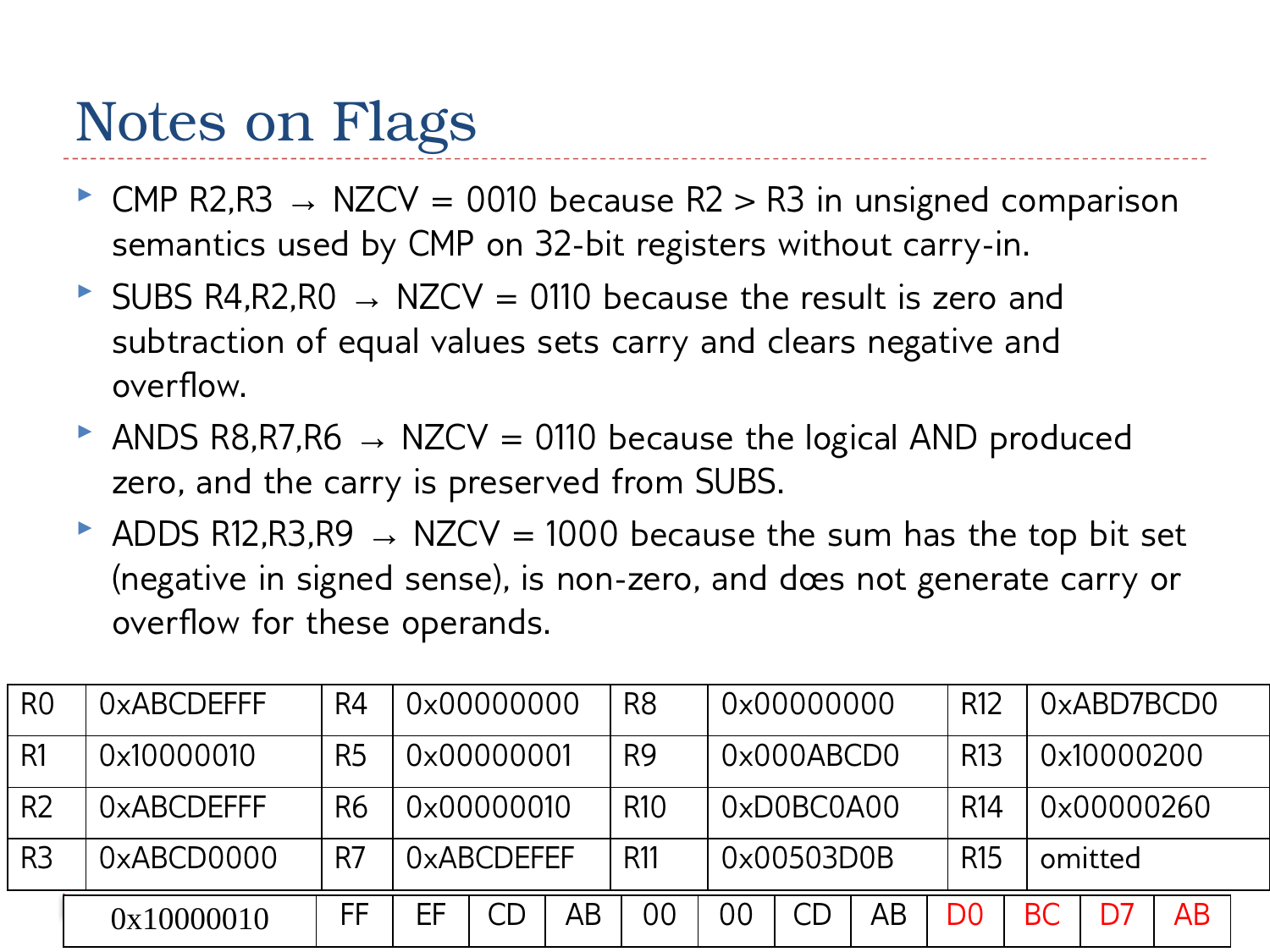

# Notes on Flags
CMP R2,R3 → NZCV = 0010 because R2 > R3 in unsigned comparison semantics used by CMP on 32‑bit registers without carry‑in.​
SUBS R4,R2,R0 → NZCV = 0110 because the result is zero and subtraction of equal values sets carry and clears negative and overflow.​
ANDS R8,R7,R6 → NZCV = 0110 because the logical AND produced zero, and the carry is preserved from SUBS.​
ADDS R12,R3,R9 → NZCV = 1000 because the sum has the top bit set (negative in signed sense), is non‑zero, and does not generate carry or overflow for these operands.
| R0 | 0xABCDEFFF | R4 | 0x00000000 | R8 | 0x00000000 | R12 | 0xABD7BCD0 |
| --- | --- | --- | --- | --- | --- | --- | --- |
| R1 | 0x10000010 | R5 | 0x00000001 | R9 | 0x000ABCD0 | R13 | 0x10000200 |
| R2 | 0xABCDEFFF | R6 | 0x00000010 | R10 | 0xD0BC0A00 | R14 | 0x00000260 |
| R3 | 0xABCD0000 | R7 | 0xABCDEFEF | R11 | 0x00503D0B | R15 | omitted |
35
35
| 0x10000010 | FF | EF | CD | AB | 00 | 00 | CD | AB | D0 | BC | D7 | AB |
| --- | --- | --- | --- | --- | --- | --- | --- | --- | --- | --- | --- | --- |